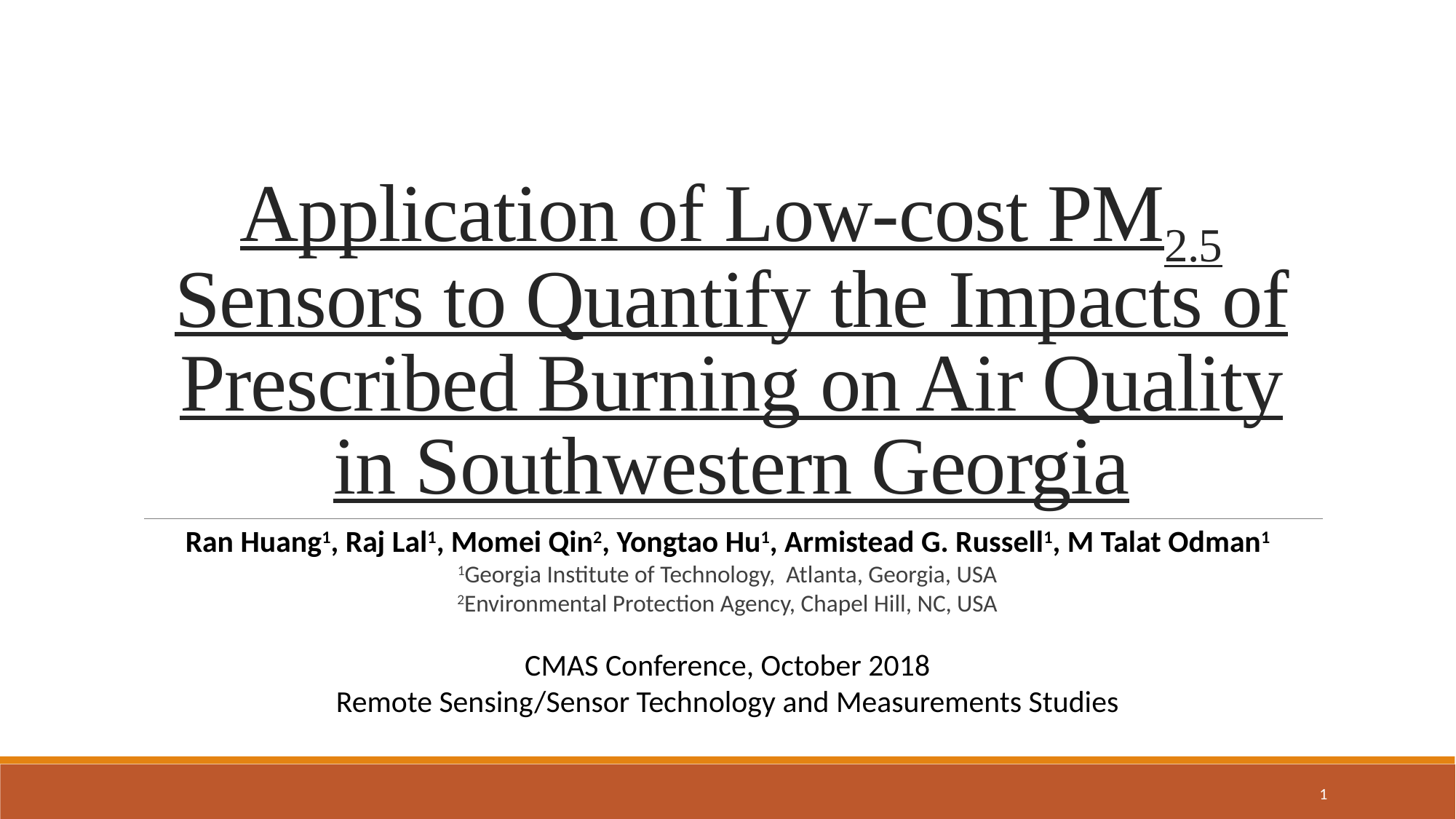

# Application of Low-cost PM2.5 Sensors to Quantify the Impacts of Prescribed Burning on Air Quality in Southwestern Georgia
Ran Huang1, Raj Lal1, Momei Qin2, Yongtao Hu1, Armistead G. Russell1, M Talat Odman1
1Georgia Institute of Technology,  Atlanta, Georgia, USA
2Environmental Protection Agency, Chapel Hill, NC, USA

CMAS Conference, October 2018
Remote Sensing/Sensor Technology and Measurements Studies

1